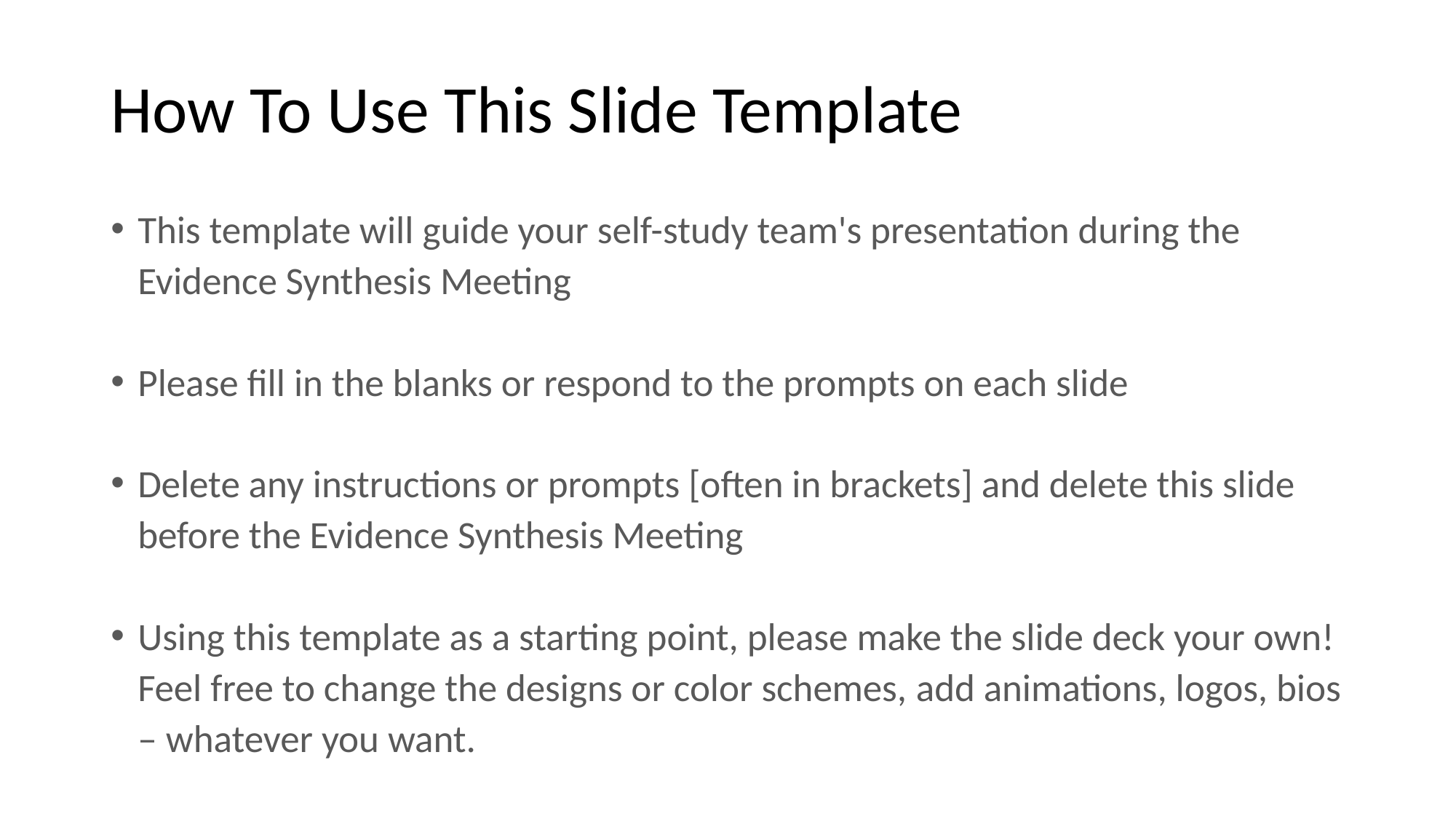

# How To Use This Slide Template
This template will guide your self-study team's presentation during the Evidence Synthesis Meeting

Please fill in the blanks or respond to the prompts on each slide

Delete any instructions or prompts [often in brackets] and delete this slide before the Evidence Synthesis Meeting

Using this template as a starting point, please make the slide deck your own! Feel free to change the designs or color schemes, add animations, logos, bios – whatever you want.